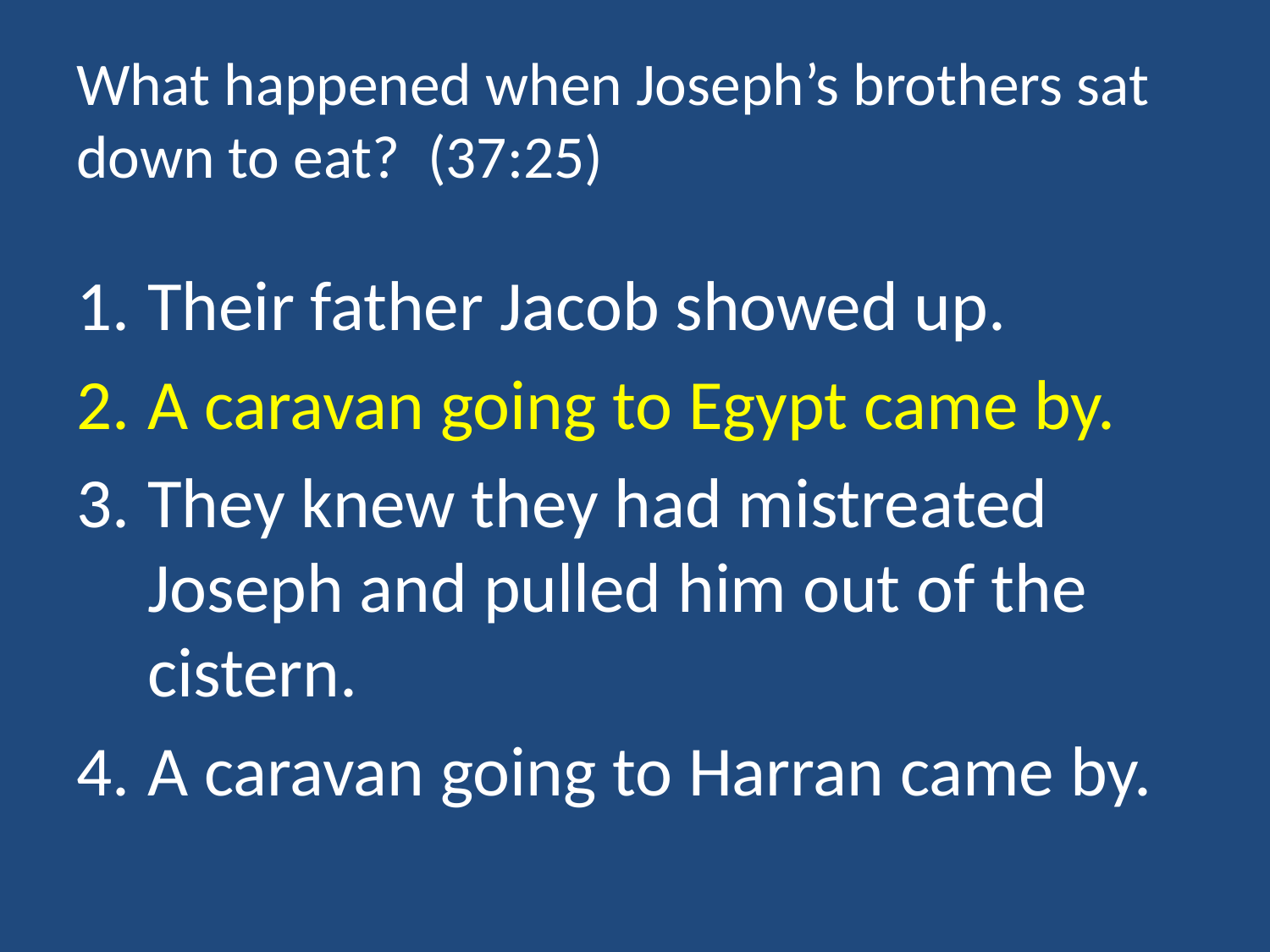

# What happened when Joseph’s brothers sat down to eat?  (37:25)
Their father Jacob showed up.
A caravan going to Egypt came by.
They knew they had mistreated Joseph and pulled him out of the cistern.
A caravan going to Harran came by.